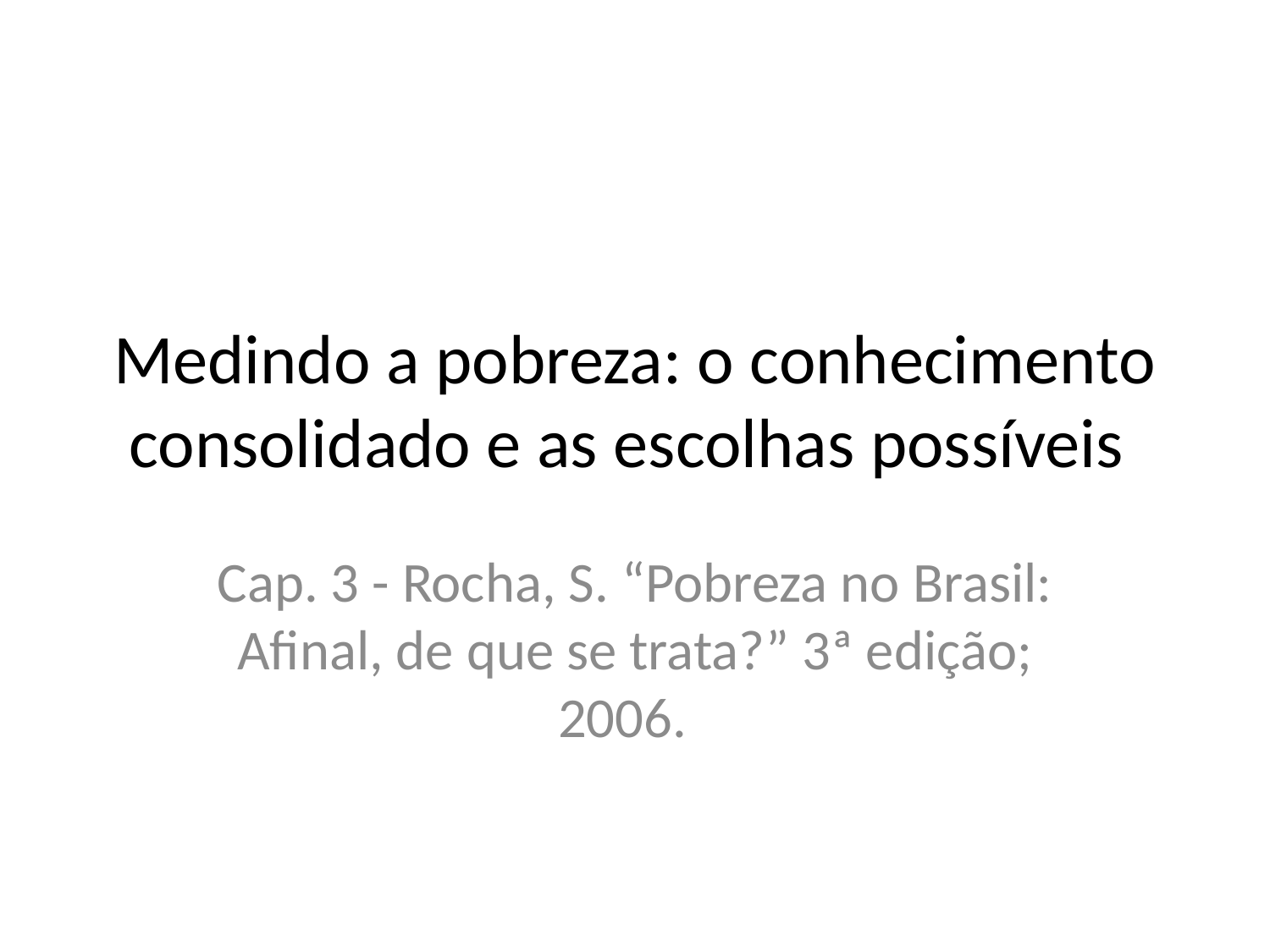

# Medindo a pobreza: o conhecimento consolidado e as escolhas possíveis
Cap. 3 - Rocha, S. “Pobreza no Brasil: Afinal, de que se trata?” 3ª edição; 2006.